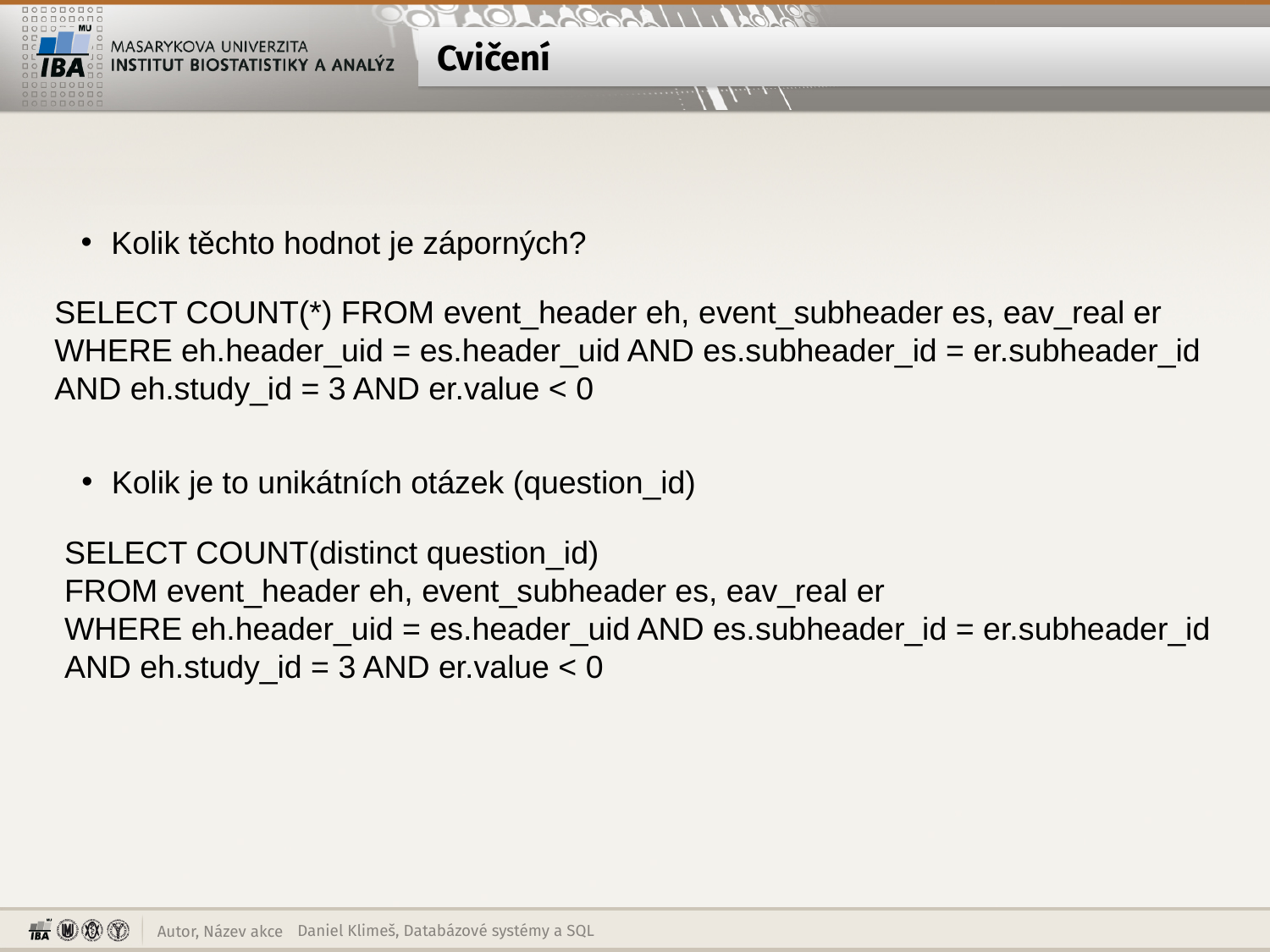

# Cvičení
Kolik těchto hodnot je záporných?
SELECT COUNT(*) FROM event_header eh, event_subheader es, eav_real er
WHERE eh.header_uid = es.header_uid AND es.subheader_id = er.subheader_id
AND eh.study_id = 3 AND er.value < 0
Kolik je to unikátních otázek (question_id)
SELECT COUNT(distinct question_id)
FROM event_header eh, event_subheader es, eav_real er
WHERE eh.header_uid = es.header_uid AND es.subheader_id = er.subheader_id
AND eh.study_id = 3 AND er.value < 0
Daniel Klimeš, Databázové systémy a SQL